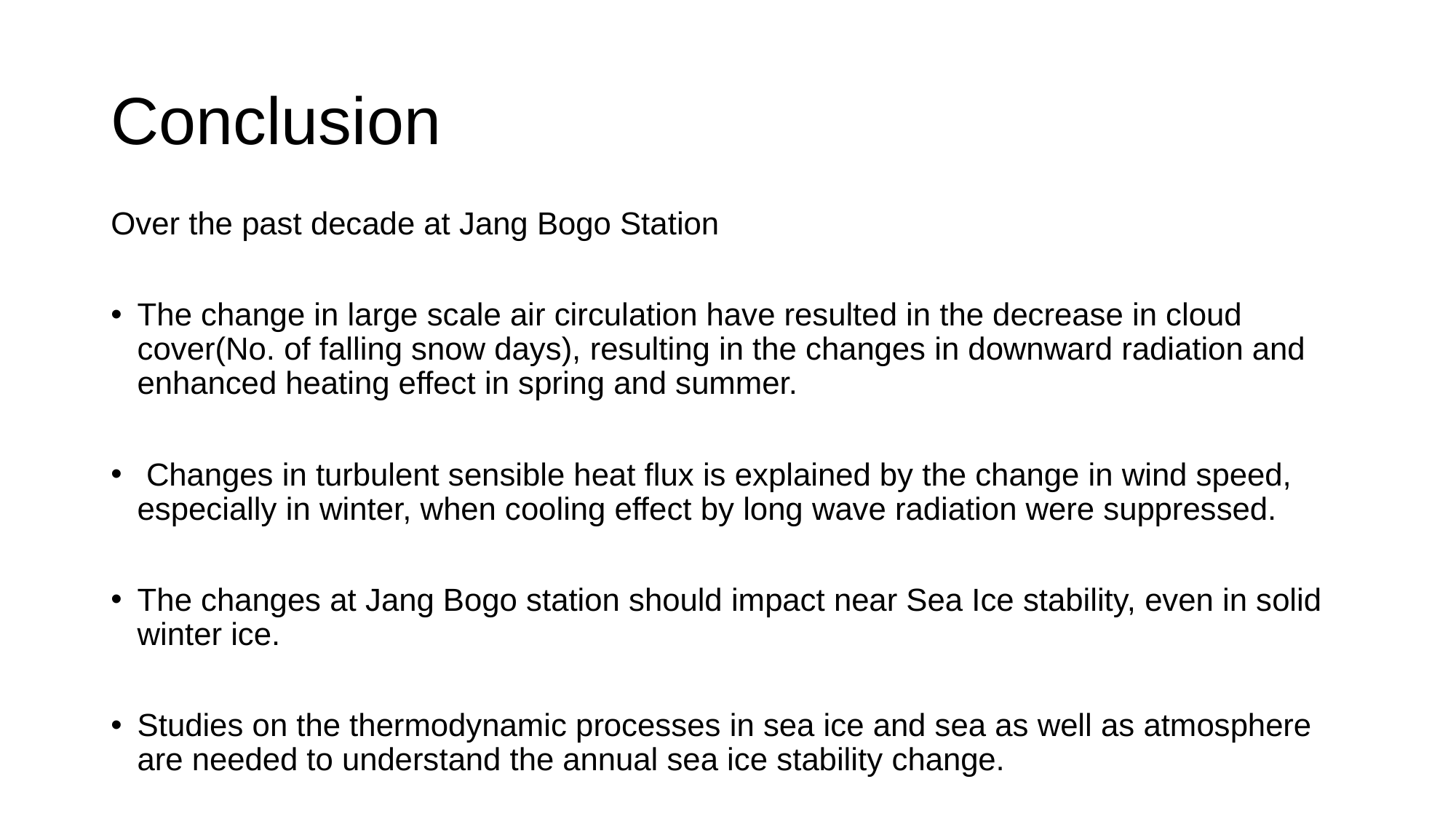

# Conclusion
Over the past decade at Jang Bogo Station

The change in large scale air circulation have resulted in the decrease in cloud cover(No. of falling snow days), resulting in the changes in downward radiation and enhanced heating effect in spring and summer.

 Changes in turbulent sensible heat flux is explained by the change in wind speed, especially in winter, when cooling effect by long wave radiation were suppressed.

The changes at Jang Bogo station should impact near Sea Ice stability, even in solid winter ice.

Studies on the thermodynamic processes in sea ice and sea as well as atmosphere are needed to understand the annual sea ice stability change.